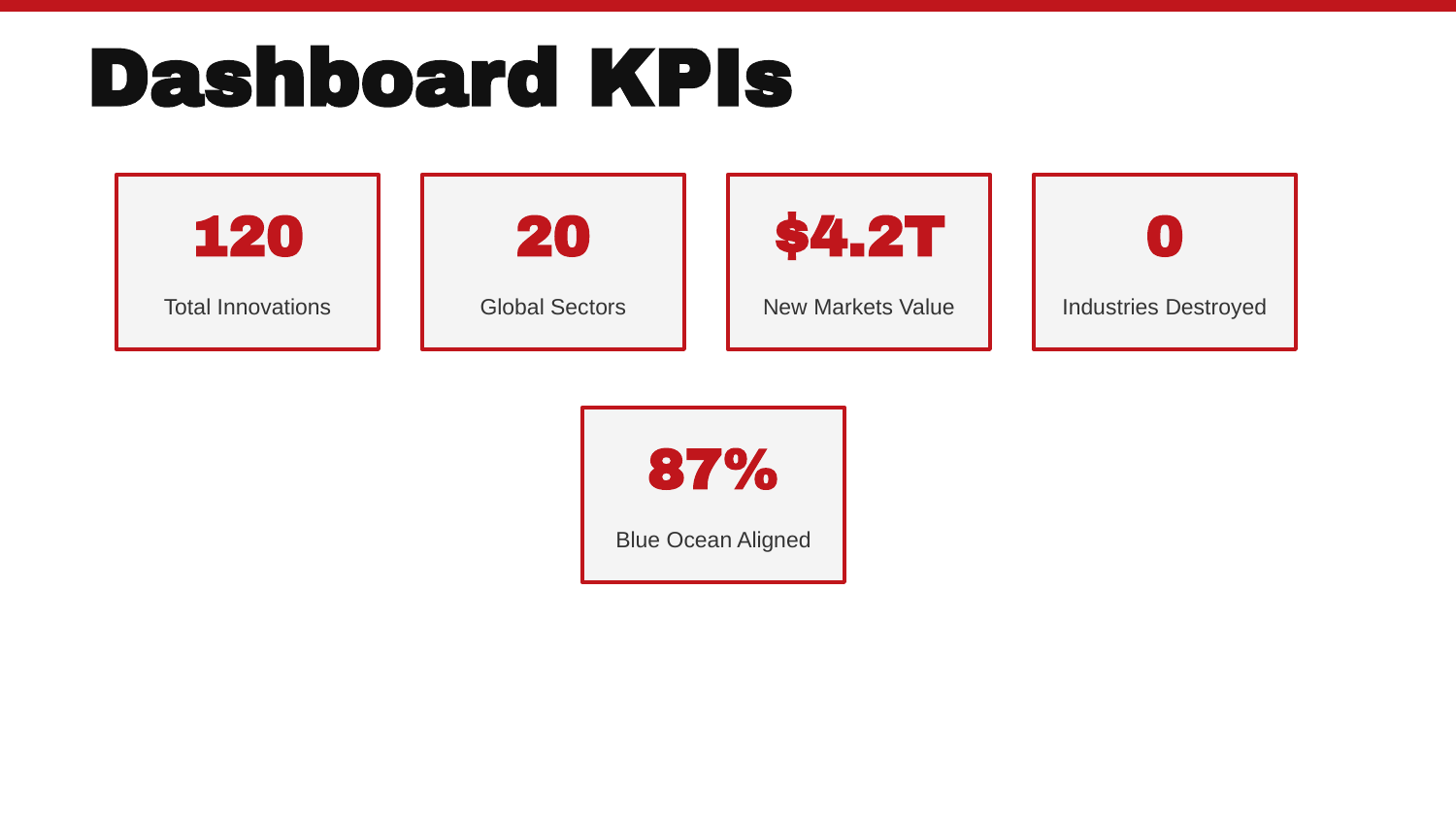

Dashboard KPIs

120
20
$4.2T
0
Total Innovations
Global Sectors
New Markets Value
Industries Destroyed

87%
Blue Ocean Aligned